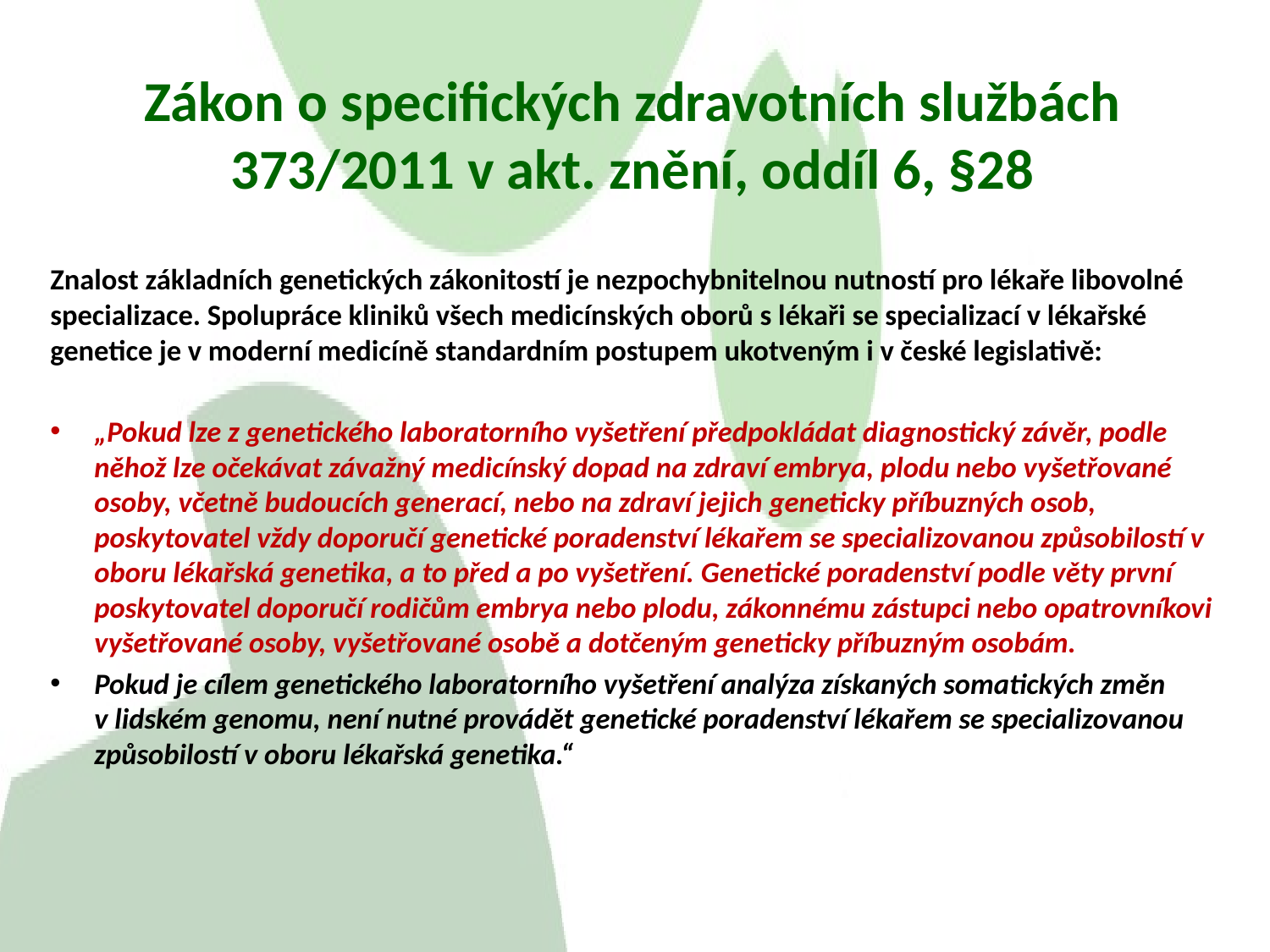

# Zákon o specifických zdravotních službách 373/2011 v akt. znění, oddíl 6, §28
Znalost základních genetických zákonitostí je nezpochybnitelnou nutností pro lékaře libovolné specializace. Spolupráce kliniků všech medicínských oborů s lékaři se specializací v lékařské genetice je v moderní medicíně standardním postupem ukotveným i v české legislativě:

„Pokud lze z genetického laboratorního vyšetření předpokládat diagnostický závěr, podle něhož lze očekávat závažný medicínský dopad na zdraví embrya, plodu nebo vyšetřované osoby, včetně budoucích generací, nebo na zdraví jejich geneticky příbuzných osob, poskytovatel vždy doporučí genetické poradenství lékařem se specializovanou způsobilostí v oboru lékařská genetika, a to před a po vyšetření. Genetické poradenství podle věty první poskytovatel doporučí rodičům embrya nebo plodu, zákonnému zástupci nebo opatrovníkovi vyšetřované osoby, vyšetřované osobě a dotčeným geneticky příbuzným osobám.
Pokud je cílem genetického laboratorního vyšetření analýza získaných somatických změn
v lidském genomu, není nutné provádět genetické poradenství lékařem se specializovanou způsobilostí v oboru lékařská genetika.“